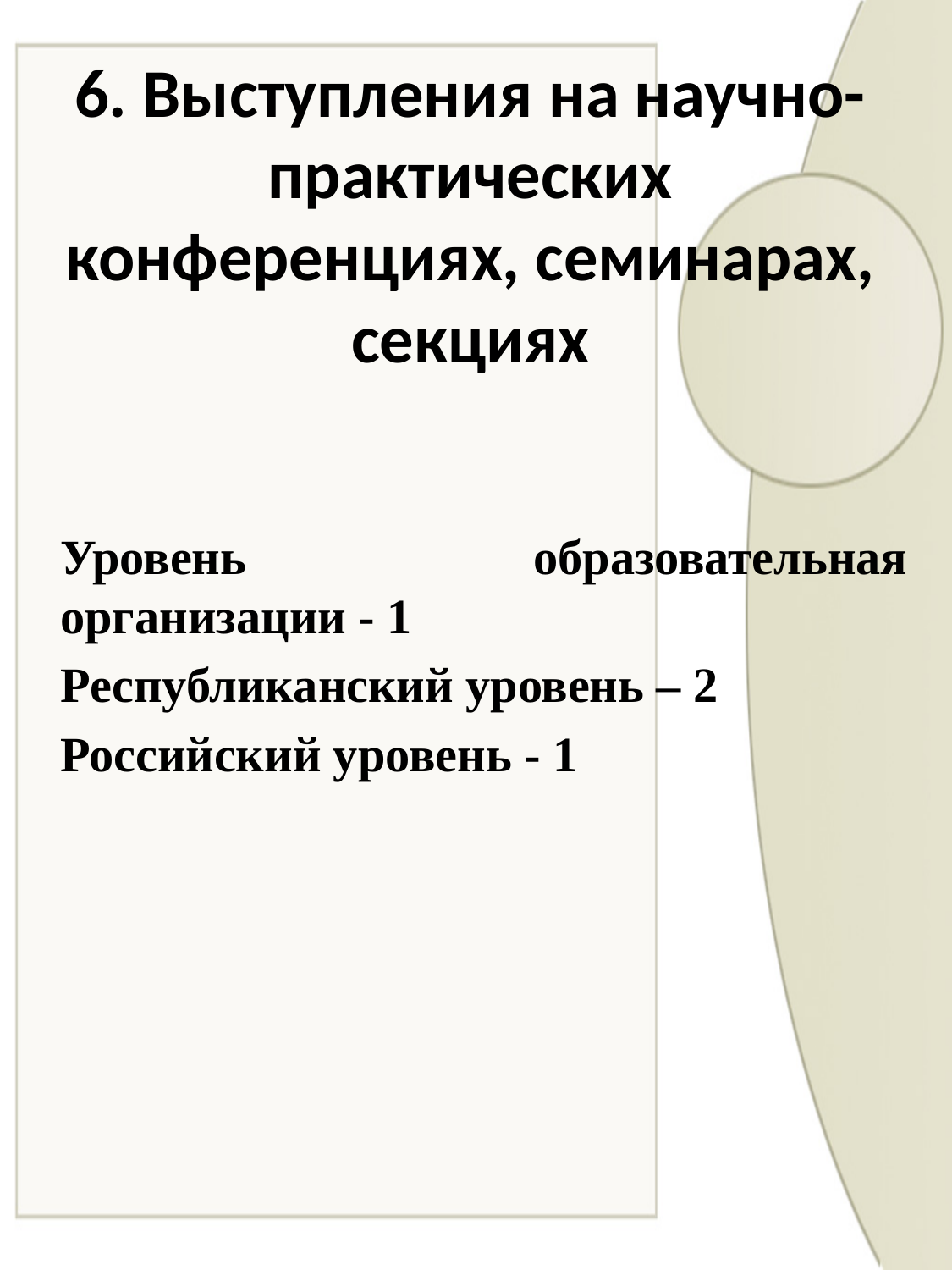

# 6. Выступления на научно-практических конференциях, семинарах, секциях
Уровень образовательная организации - 1
Республиканский уровень – 2
Российский уровень - 1